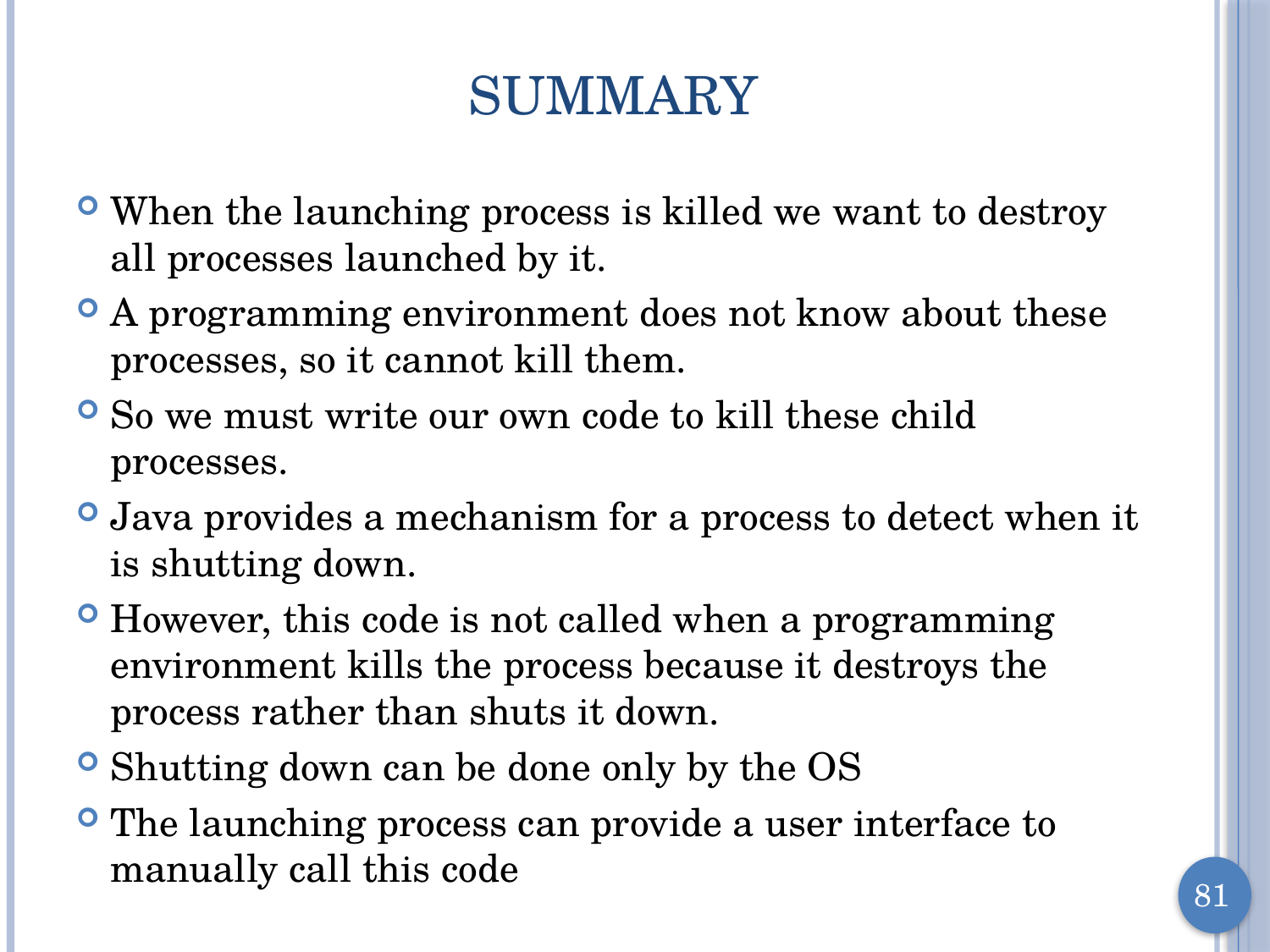

# Summary
When the launching process is killed we want to destroy all processes launched by it.
A programming environment does not know about these processes, so it cannot kill them.
So we must write our own code to kill these child processes.
Java provides a mechanism for a process to detect when it is shutting down.
However, this code is not called when a programming environment kills the process because it destroys the process rather than shuts it down.
Shutting down can be done only by the OS
The launching process can provide a user interface to manually call this code